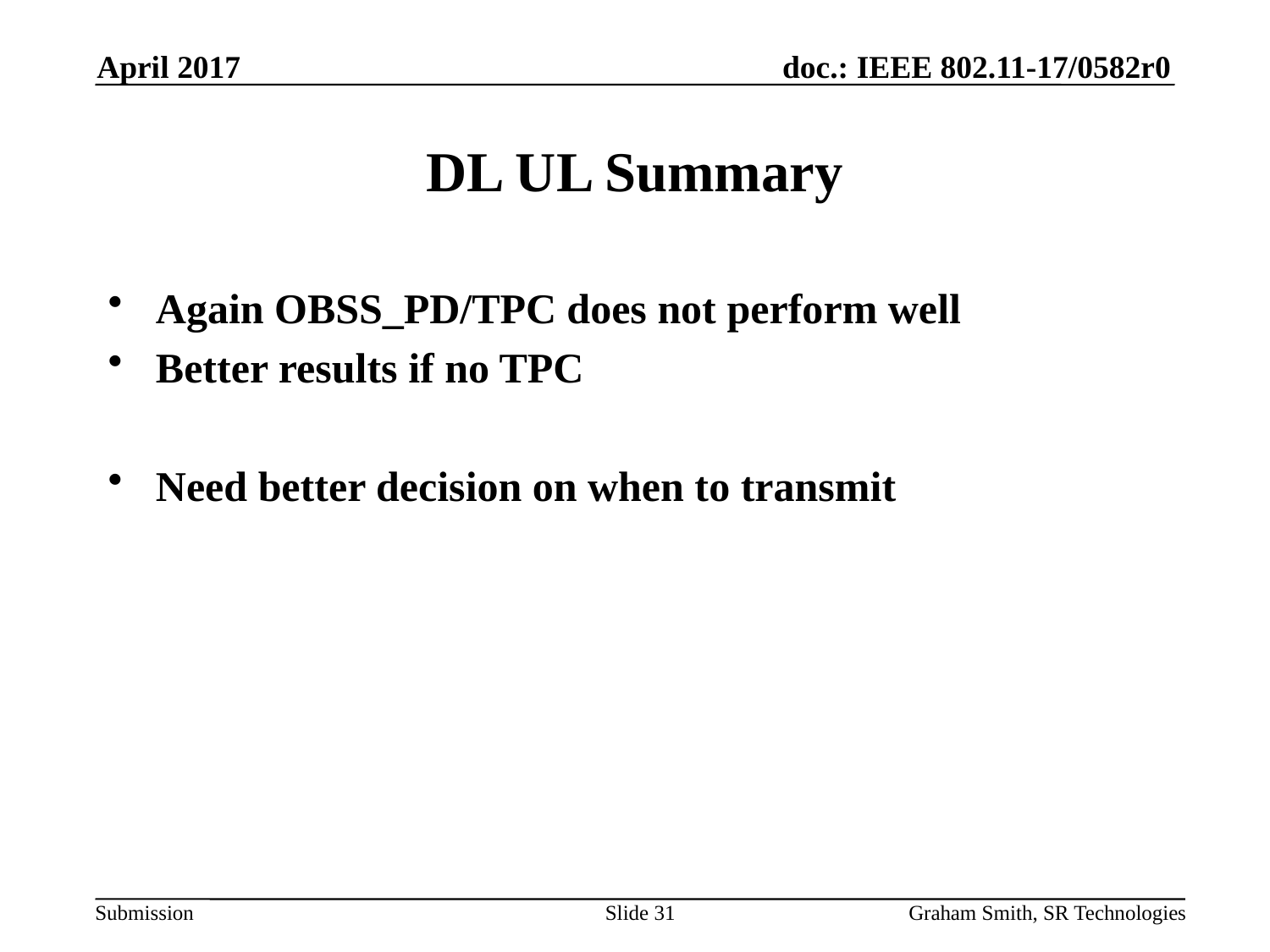

April 2017
# DL UL Summary
Again OBSS_PD/TPC does not perform well
Better results if no TPC

Need better decision on when to transmit
Slide 31
Graham Smith, SR Technologies